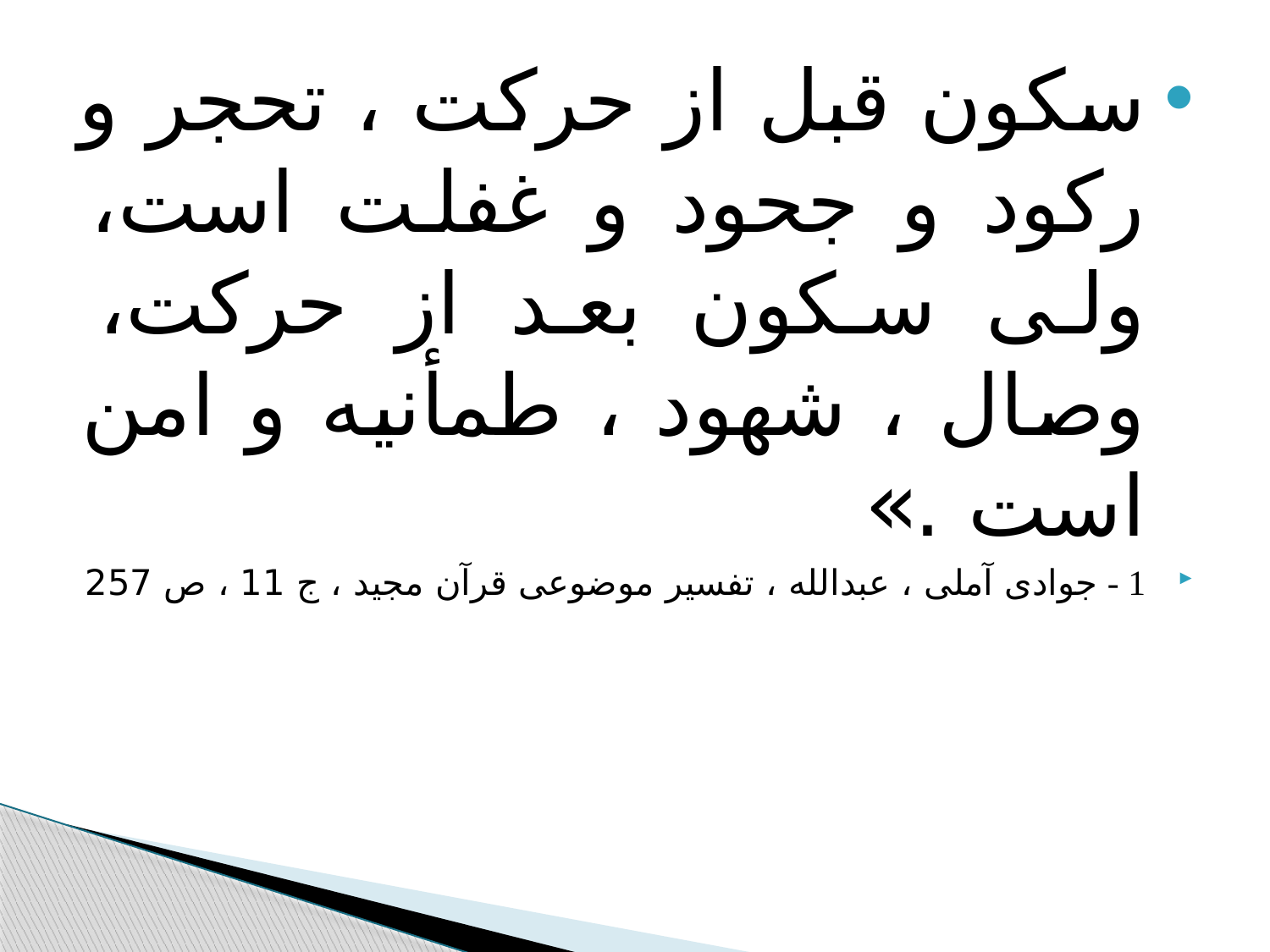

#
سکون قبل از حرکت ، تحجر و رکود و جحود و غفلت است، ولی سکون بعد از حرکت، وصال ، شهود ، طمأنیه و امن است .»
1 - جوادی آملی ، عبدالله ، تفسیر موضوعی قرآن مجید ، ج 11 ، ص 257